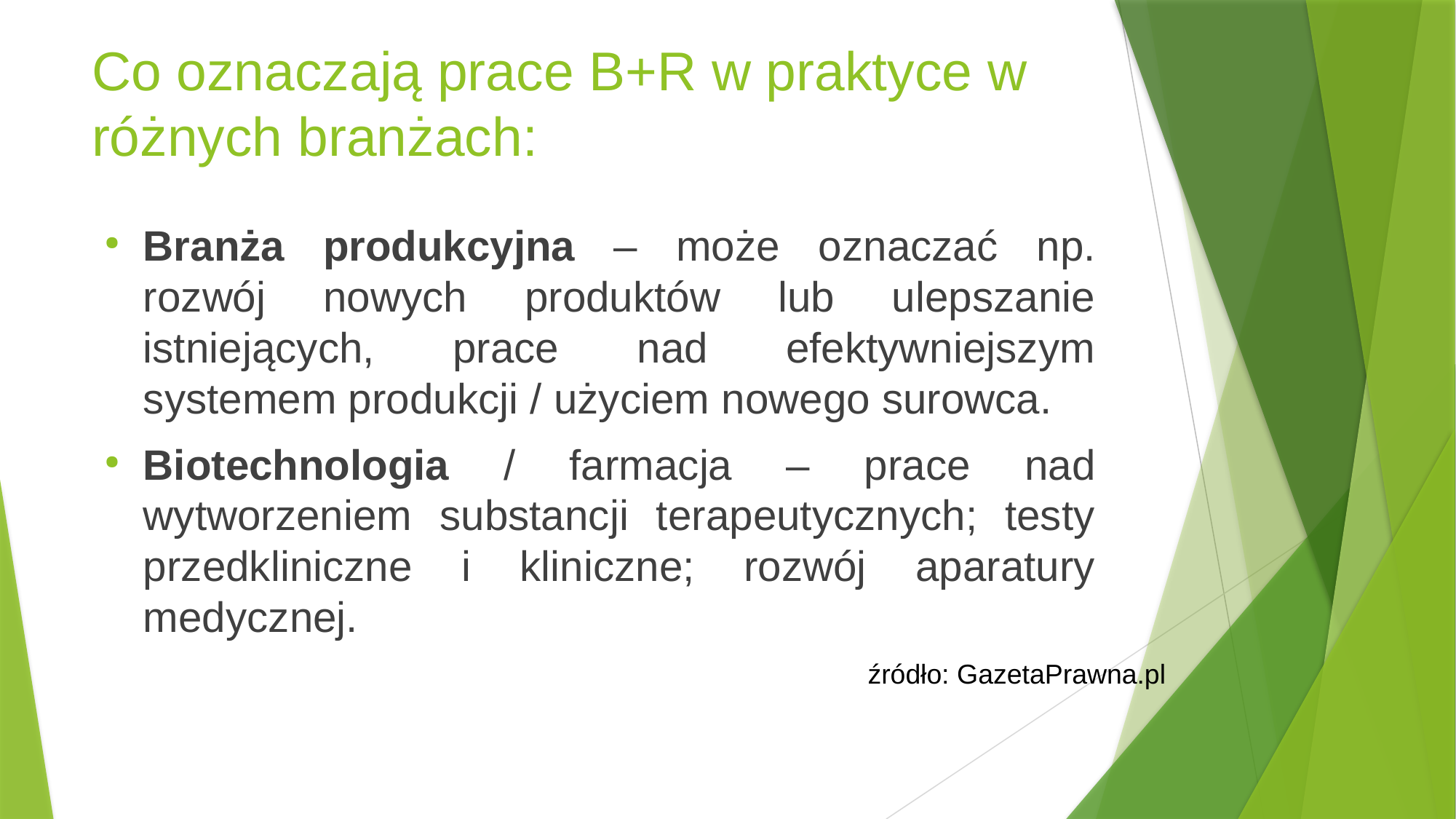

# Co oznaczają prace B+R w praktyce w różnych branżach:
Branża produkcyjna – może oznaczać np. rozwój nowych produktów lub ulepszanie istniejących, prace nad efektywniejszym systemem produkcji / użyciem nowego surowca.
Biotechnologia / farmacja – prace nad wytworzeniem substancji terapeutycznych; testy przedkliniczne i kliniczne; rozwój aparatury medycznej.
źródło: GazetaPrawna.pl